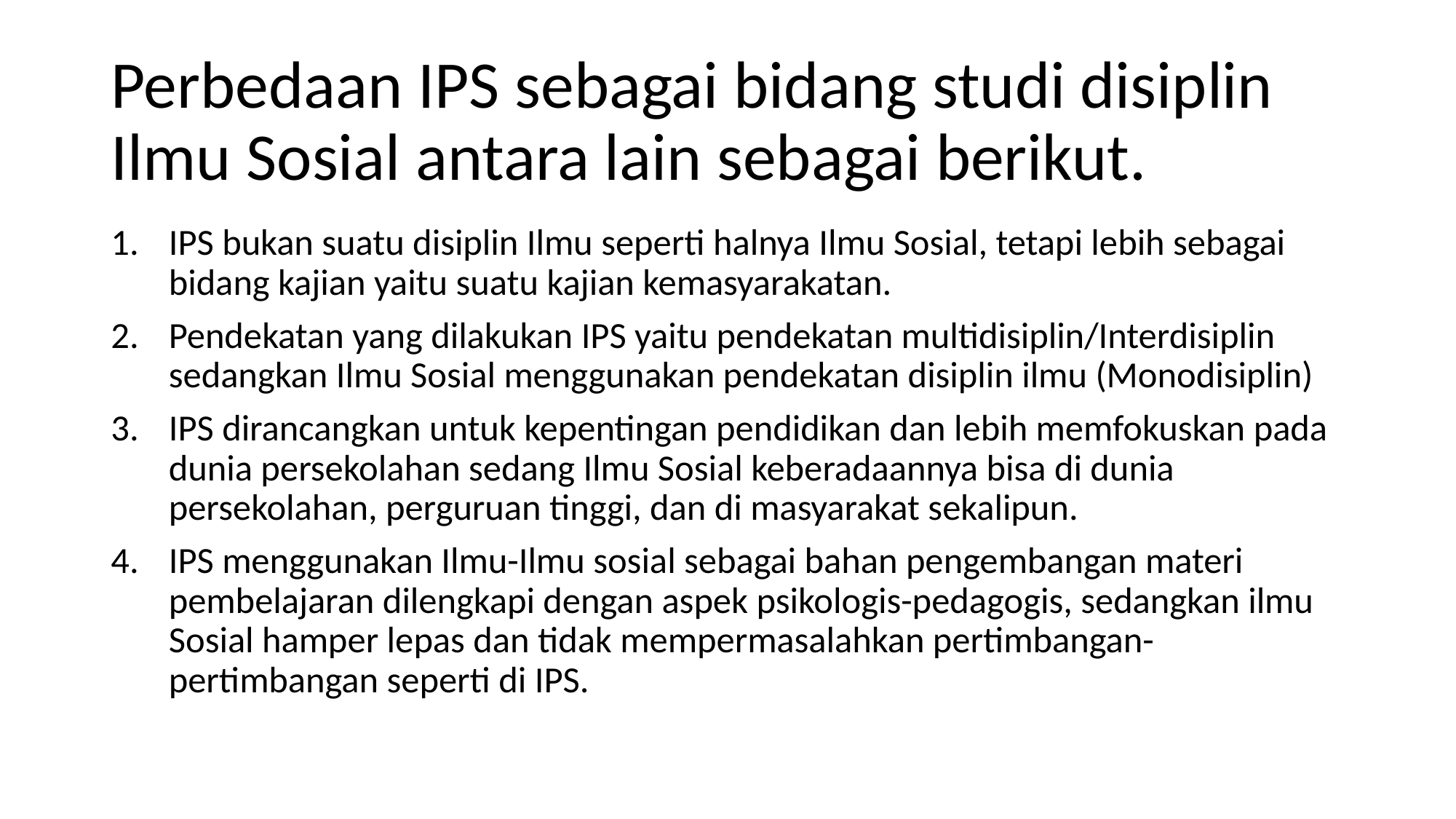

# Perbedaan IPS sebagai bidang studi disiplin Ilmu Sosial antara lain sebagai berikut.
IPS bukan suatu disiplin Ilmu seperti halnya Ilmu Sosial, tetapi lebih sebagai bidang kajian yaitu suatu kajian kemasyarakatan.
Pendekatan yang dilakukan IPS yaitu pendekatan multidisiplin/Interdisiplin sedangkan Ilmu Sosial menggunakan pendekatan disiplin ilmu (Monodisiplin)
IPS dirancangkan untuk kepentingan pendidikan dan lebih memfokuskan pada dunia persekolahan sedang Ilmu Sosial keberadaannya bisa di dunia persekolahan, perguruan tinggi, dan di masyarakat sekalipun.
IPS menggunakan Ilmu-Ilmu sosial sebagai bahan pengembangan materi pembelajaran dilengkapi dengan aspek psikologis-pedagogis, sedangkan ilmu Sosial hamper lepas dan tidak mempermasalahkan pertimbangan-pertimbangan seperti di IPS.